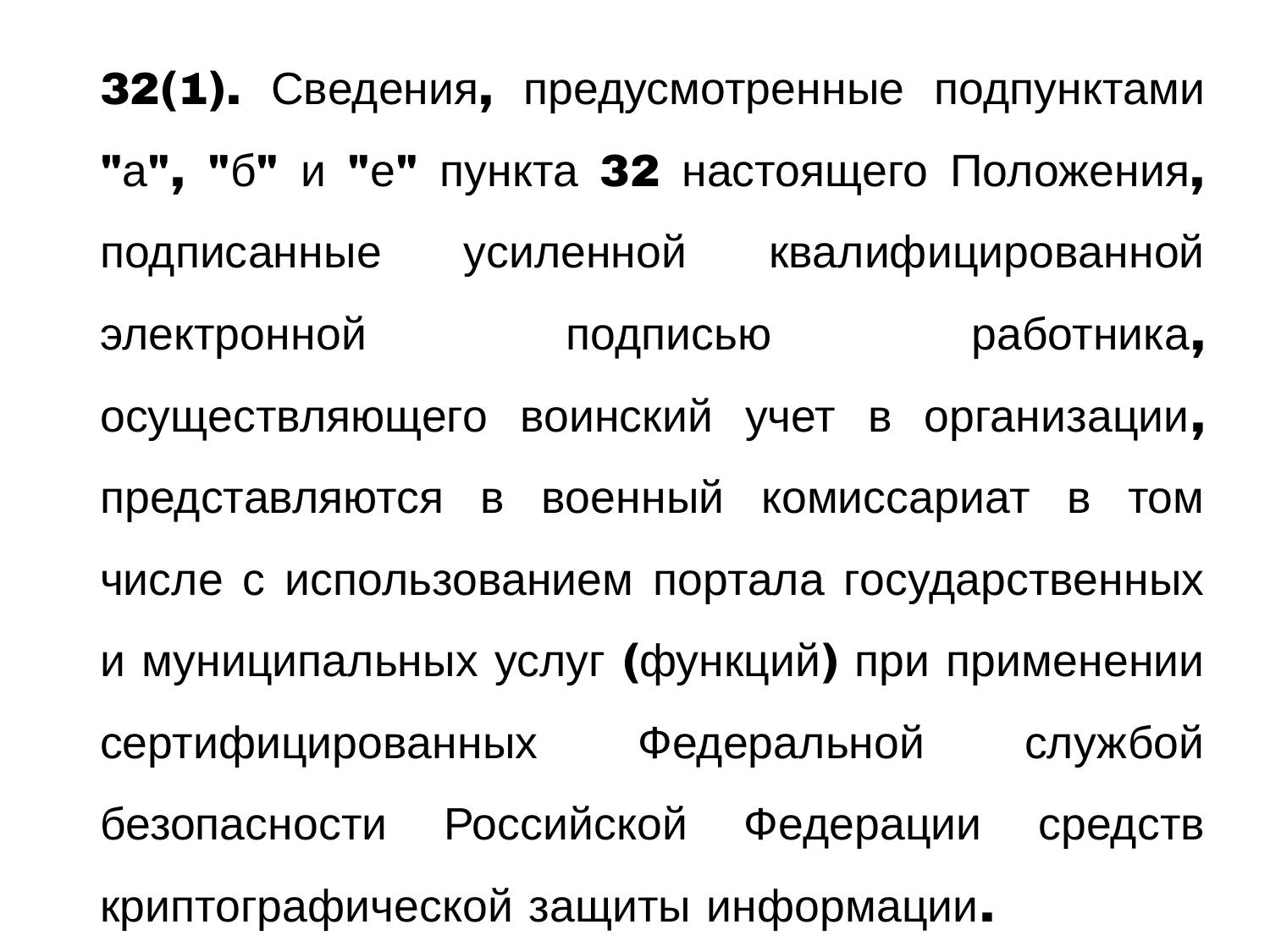

32(1). Сведения, предусмотренные подпунктами "а", "б" и "е" пункта 32 настоящего Положения, подписанные усиленной квалифицированной электронной подписью работника, осуществляющего воинский учет в организации, представляются в военный комиссариат в том числе с использованием портала государственных и муниципальных услуг (функций) при применении сертифицированных Федеральной службой безопасности Российской Федерации средств криптографической защиты информации.